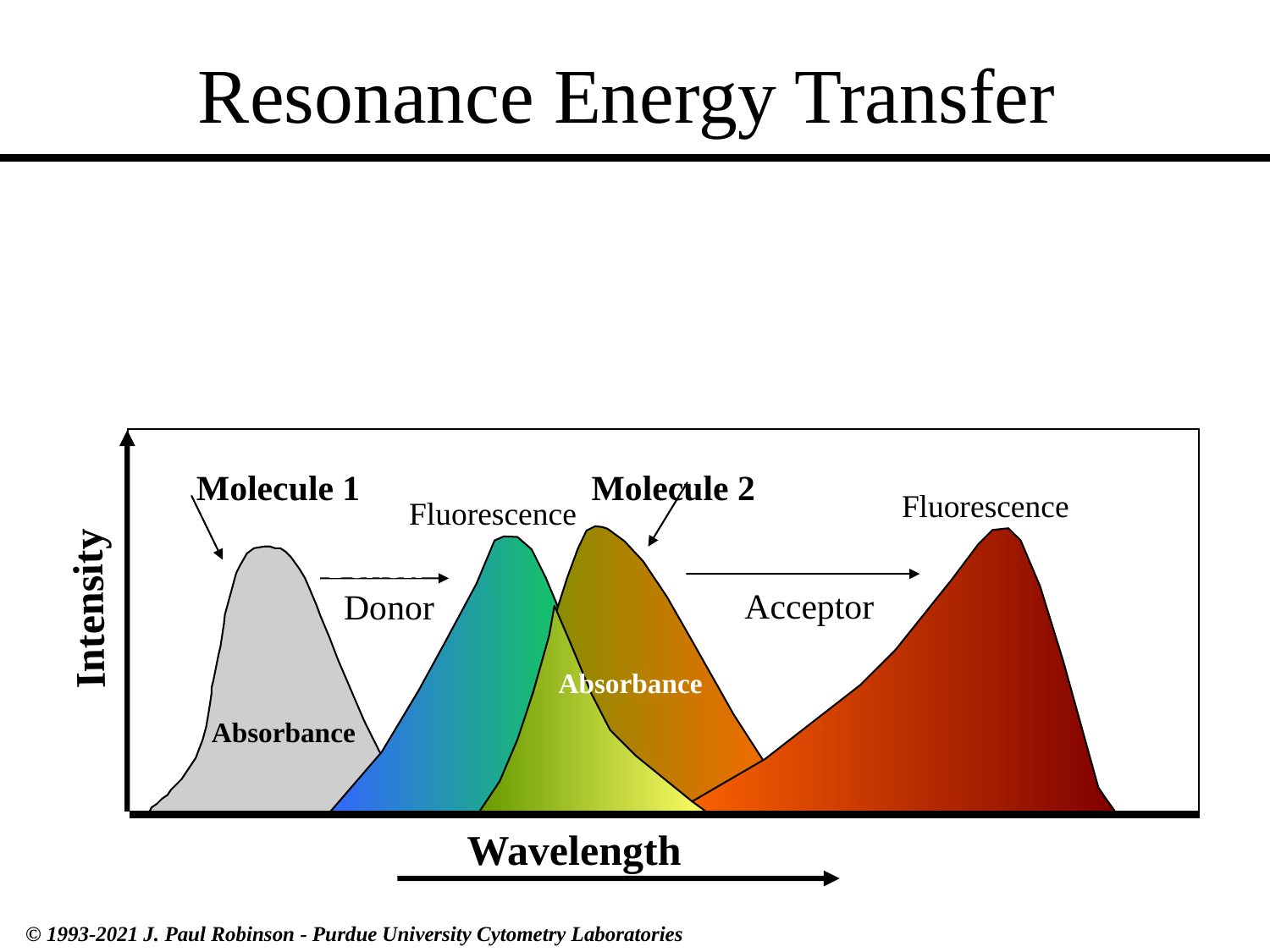

# Resonance Energy Transfer

Molecule 1
Molecule 2
Molecule 1
Molecule 2
Fluorescence

Fluorescence
Fluorescence
Fluorescence

ACCEPTOR

DONOR

Intensity
Acceptor
Donor

Intensity

Absorbance
Absorbance

Wavelength